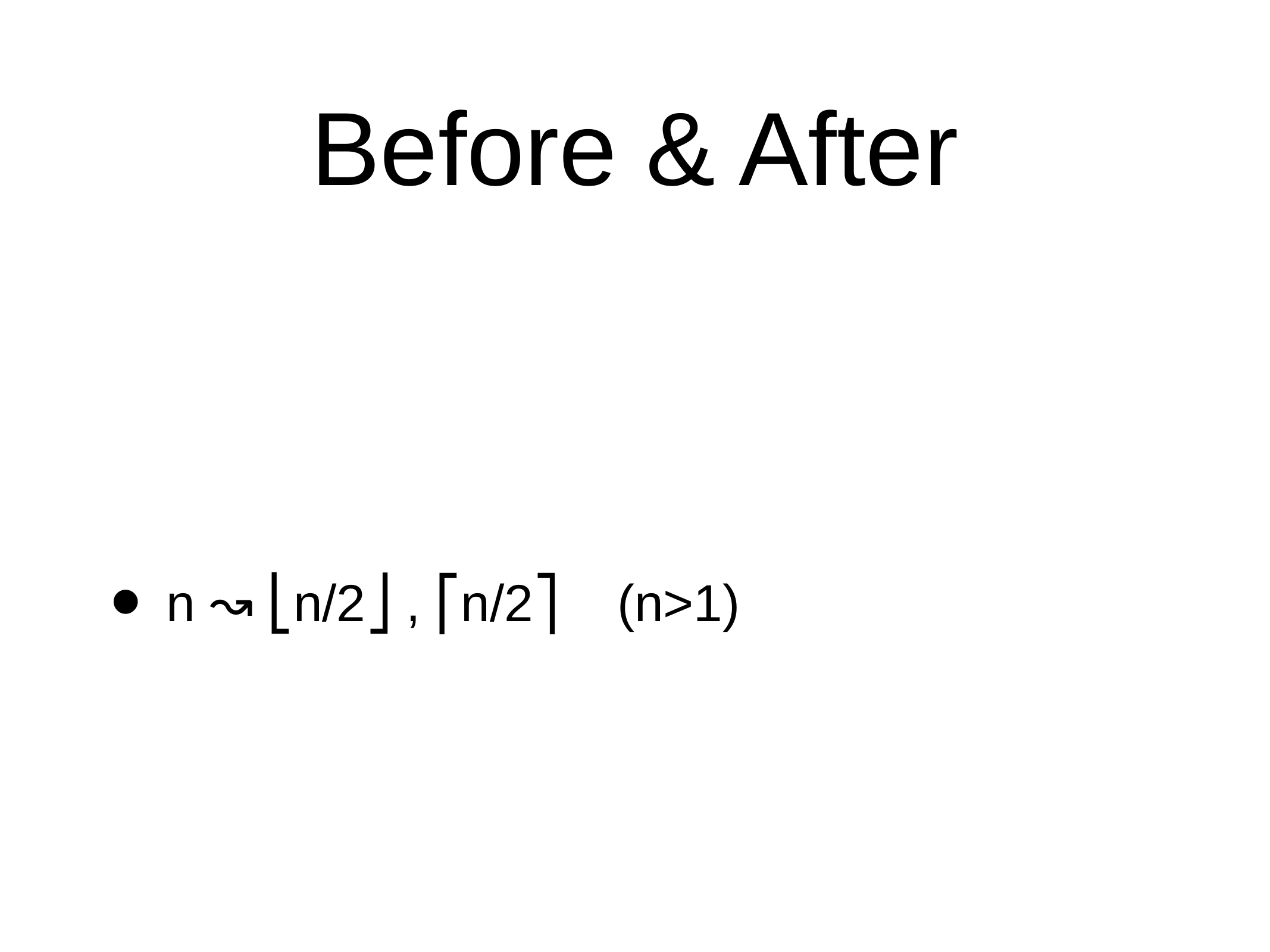

# Before & After
n ↝ ⎣n/2⎦ , ⎡n/2⎤    (n>1)